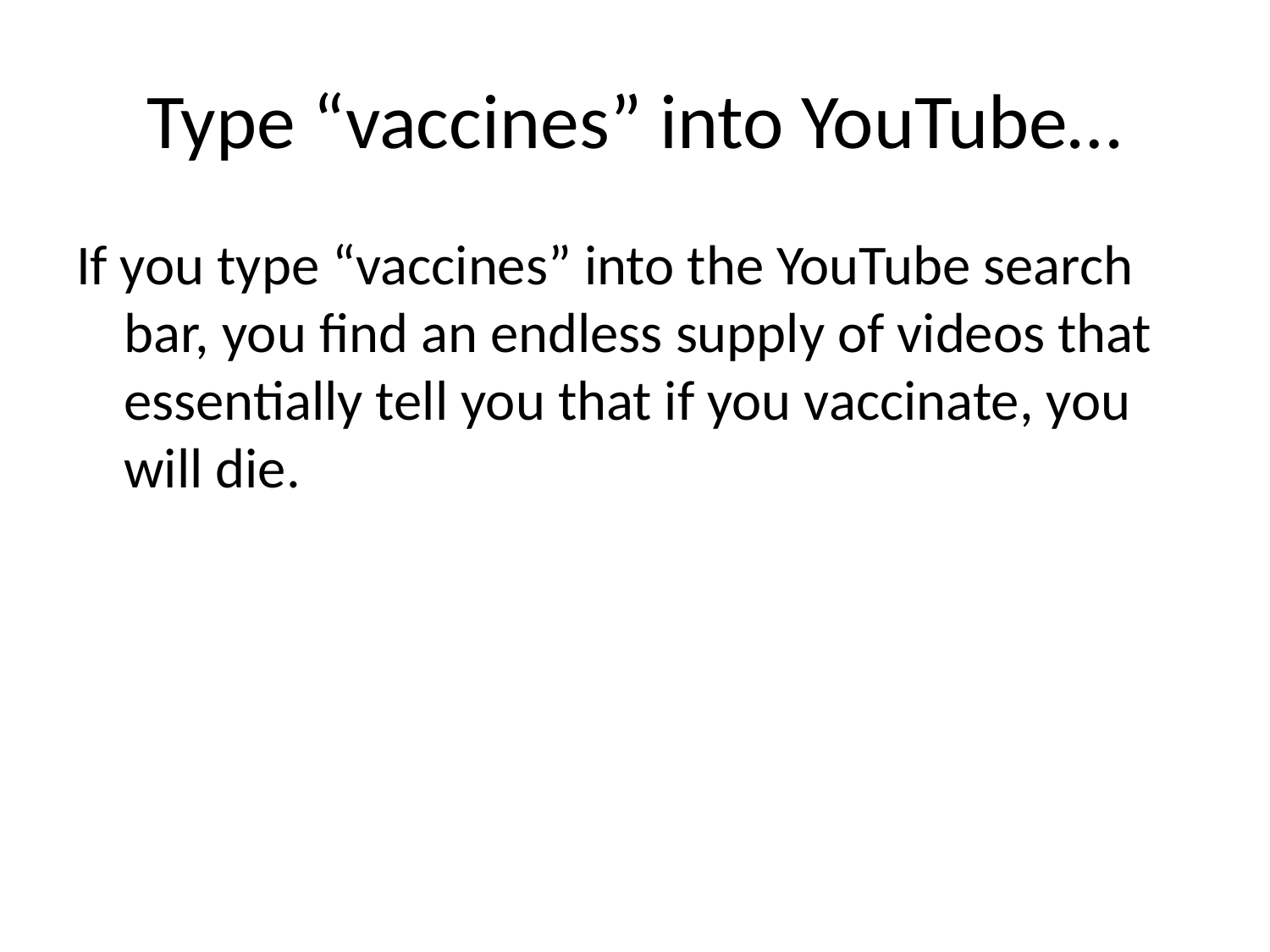

# Type “vaccines” into YouTube…
If you type “vaccines” into the YouTube search bar, you find an endless supply of videos that essentially tell you that if you vaccinate, you will die.